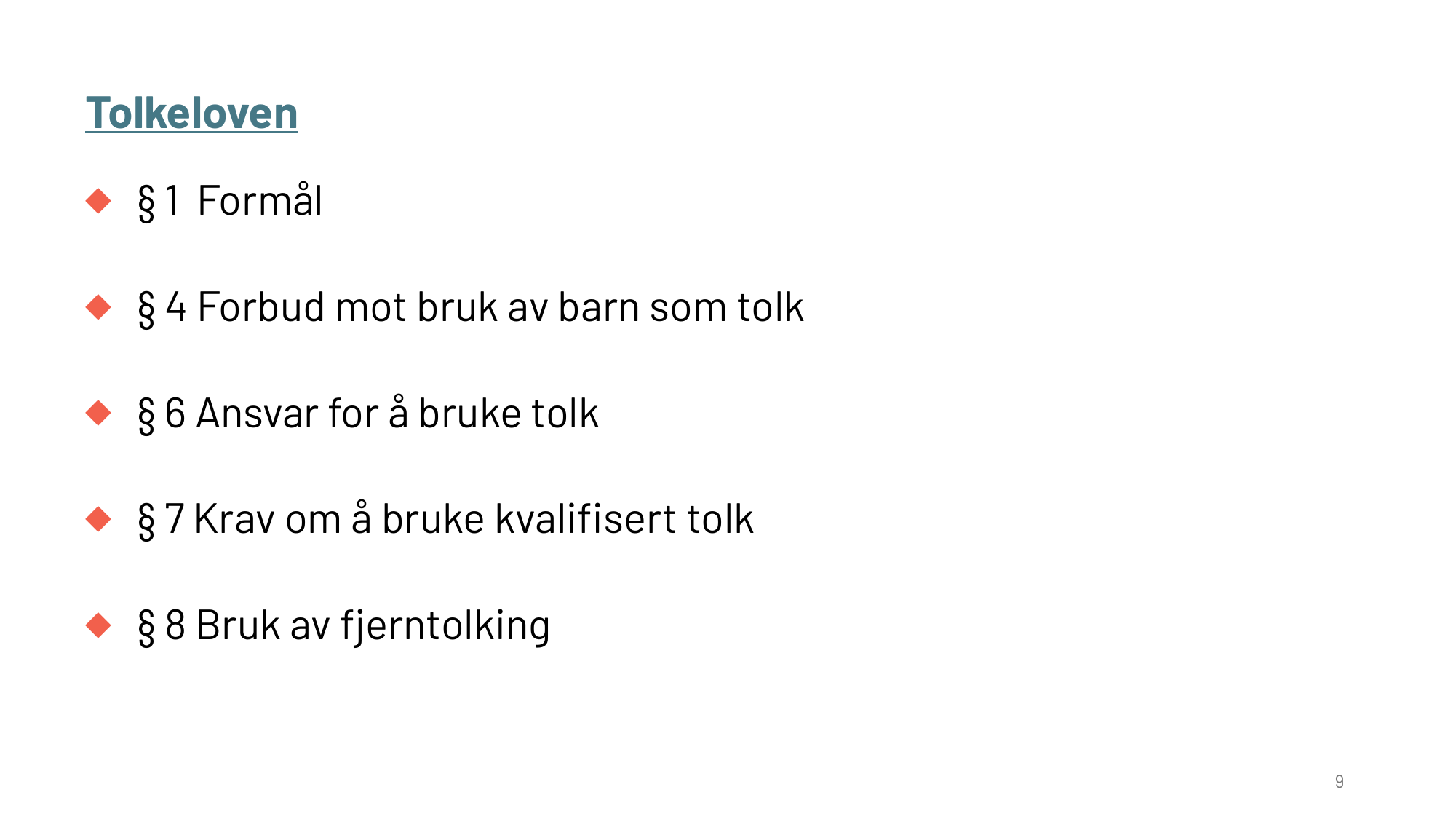

# Tolkeloven
§ 1  Formål
§ 4 Forbud mot bruk av barn som tolk
§ 6 Ansvar for å bruke tolk
§ 7 Krav om å bruke kvalifisert tolk
§ 8 Bruk av fjerntolking
9